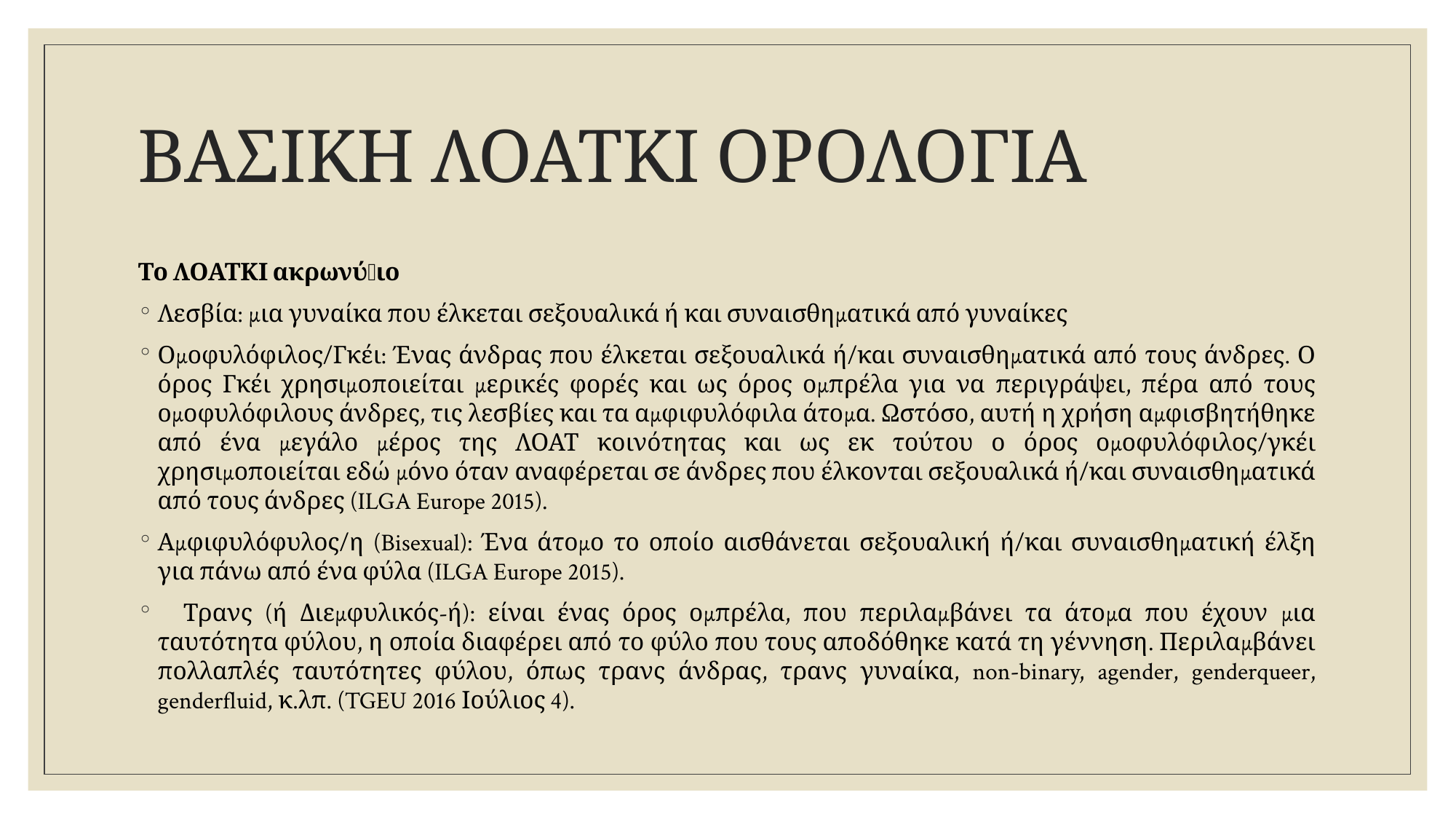

# ΒΑΣΙΚΗ ΛΟΑΤΚΙ ΟΡΟΛΟΓΙΑ
Το ΛΟΑΤΚΙ ακρωνύμιο
Λεσβία: μια γυναίκα που έλκεται σεξουαλικά ή και συναισθηματικά από γυναίκες
Ομοφυλόφιλος/Γκέι: Ένας άνδρας που έλκεται σεξουαλικά ή/και συναισθηματικά από τους άνδρες. Ο όρος Γκέι χρησιμοποιείται μερικές φορές και ως όρος ομπρέλα για να περιγράψει, πέρα από τους ομοφυλόφιλους άνδρες, τις λεσβίες και τα αμφιφυλόφιλα άτομα. Ωστόσο, αυτή η χρήση αμφισβητήθηκε από ένα μεγάλο μέρος της ΛΟΑΤ κοινότητας και ως εκ τούτου ο όρος ομοφυλόφιλος/γκέι χρησιμοποιείται εδώ μόνο όταν αναφέρεται σε άνδρες που έλκονται σεξουαλικά ή/και συναισθηματικά από τους άνδρες (ILGA Europe 2015).
Αμφιφυλόφυλος/η (Bisexual): Ένα άτομο το οποίο αισθάνεται σεξουαλική ή/και συναισθηματική έλξη για πάνω από ένα φύλα (ILGA Europe 2015).
  Τρανς (ή Διεμφυλικός-ή): είναι ένας όρος ομπρέλα, που περιλαμβάνει τα άτομα που έχουν μια ταυτότητα φύλου, η οποία διαφέρει από το φύλο που τους αποδόθηκε κατά τη γέννηση. Περιλαμβάνει πολλαπλές ταυτότητες φύλου, όπως τρανς άνδρας, τρανς γυναίκα, non-binary, agender, genderqueer, genderfluid, κ.λπ. (TGEU 2016 Ιούλιος 4).